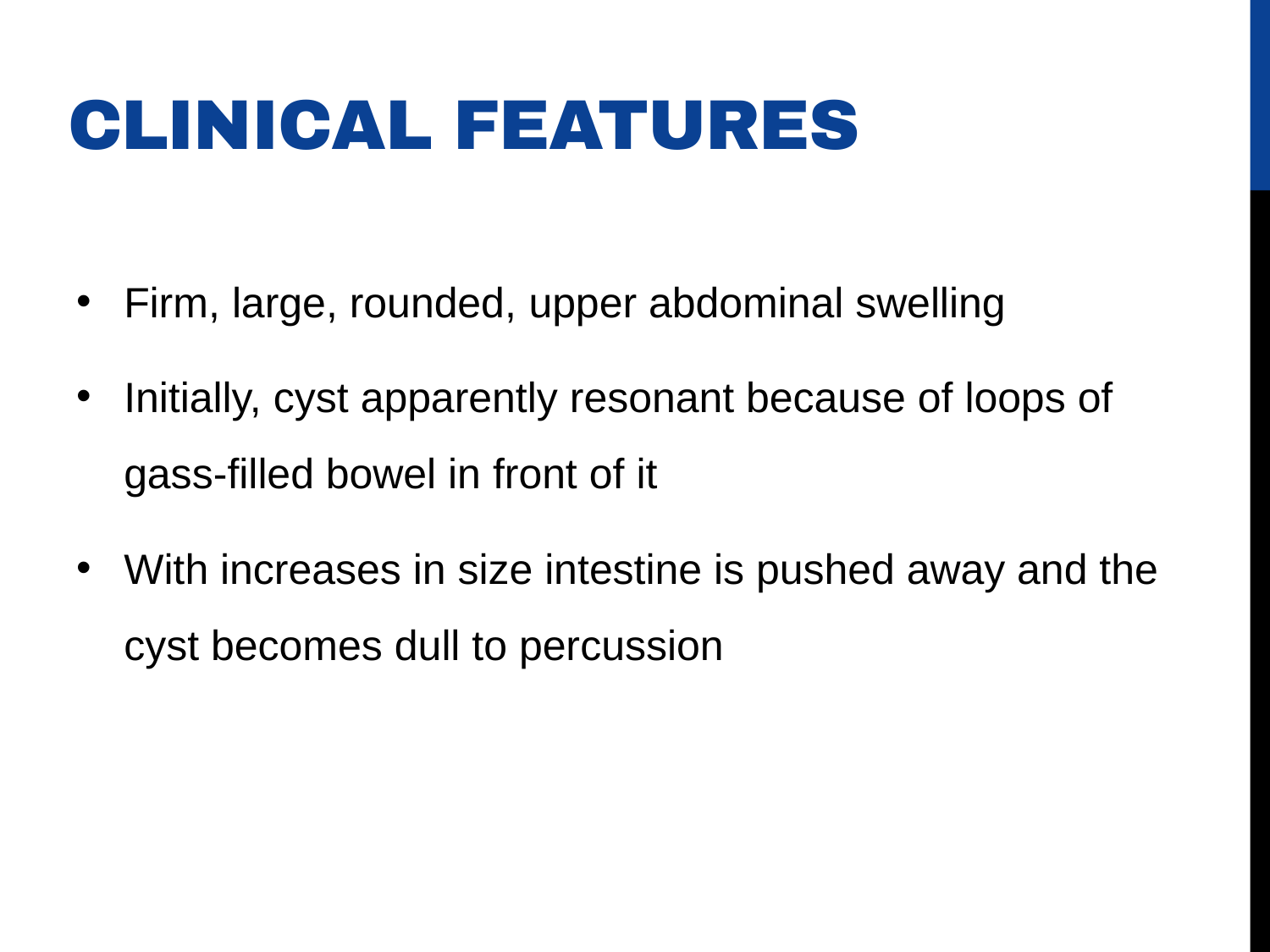

# Clinical features
Firm, large, rounded, upper abdominal swelling
Initially, cyst apparently resonant because of loops of gass-filled bowel in front of it
With increases in size intestine is pushed away and the cyst becomes dull to percussion